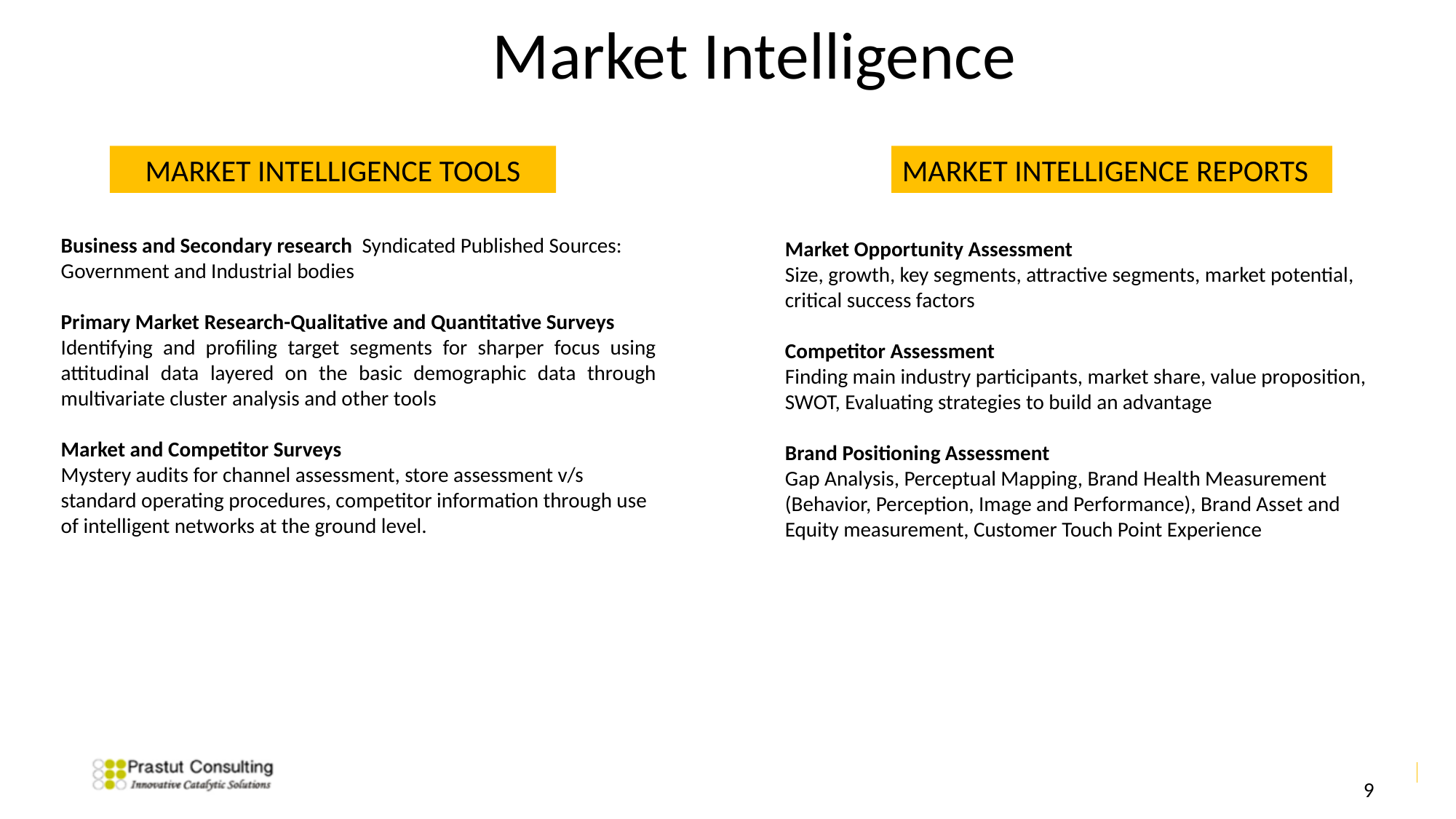

Market Intelligence
MARKET INTELLIGENCE TOOLS
MARKET INTELLIGENCE REPORTS

Market Opportunity Assessment
Size, growth, key segments, attractive segments, market potential, critical success factors

Competitor Assessment
Finding main industry participants, market share, value proposition, SWOT, Evaluating strategies to build an advantage

Brand Positioning Assessment
Gap Analysis, Perceptual Mapping, Brand Health Measurement (Behavior, Perception, Image and Performance), Brand Asset and Equity measurement, Customer Touch Point Experience

Business and Secondary research  Syndicated Published Sources: Government and Industrial bodies

Primary Market Research-Qualitative and Quantitative Surveys
Identifying and profiling target segments for sharper focus using attitudinal data layered on the basic demographic data through multivariate cluster analysis and other tools

Market and Competitor Surveys
Mystery audits for channel assessment, store assessment v/s standard operating procedures, competitor information through use of intelligent networks at the ground level.